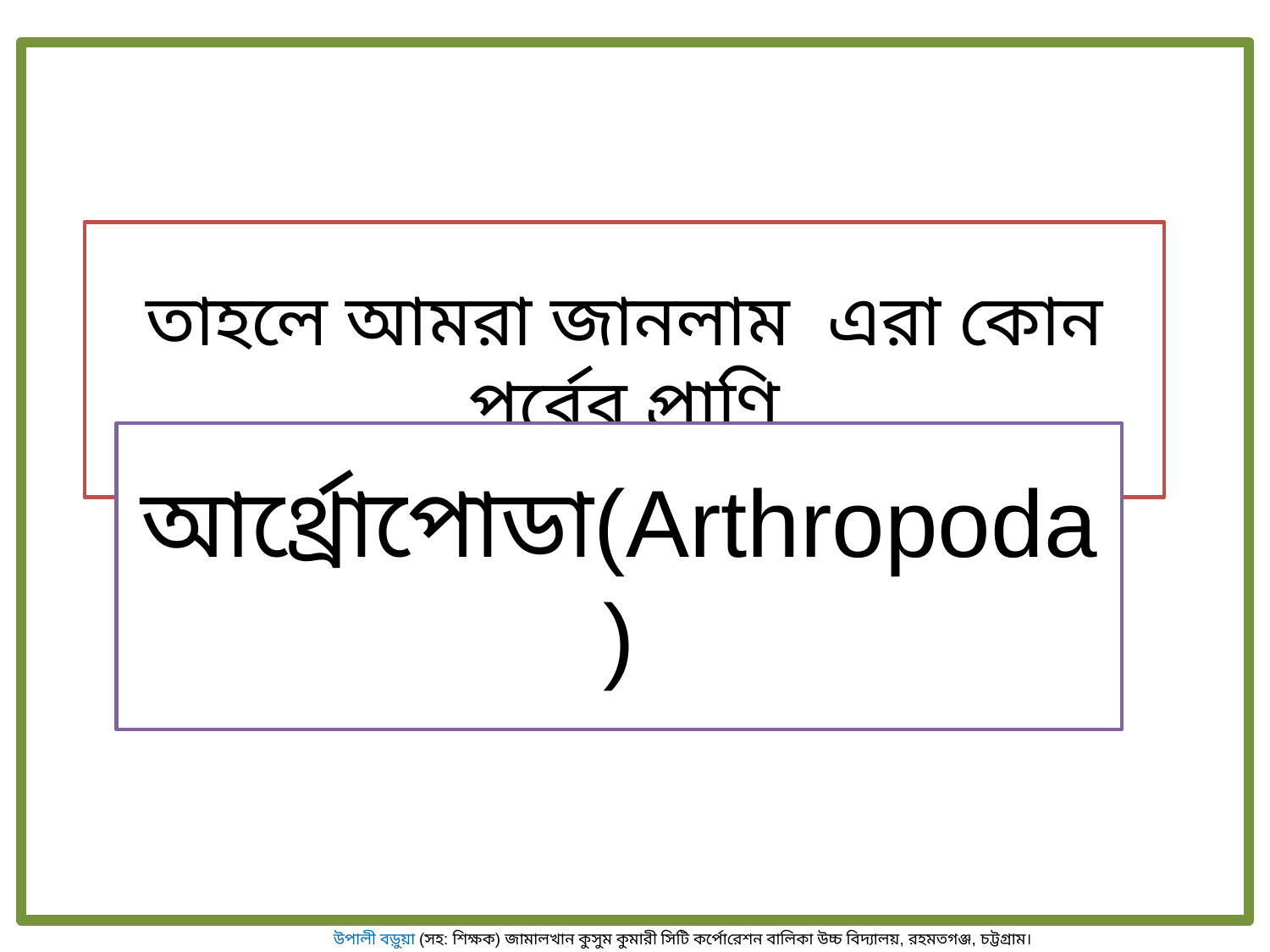

তাহলে আমরা জানলাম  এরা কোন পর্বের প্রাণি
আর্থ্রোপোডা(Arthropoda)